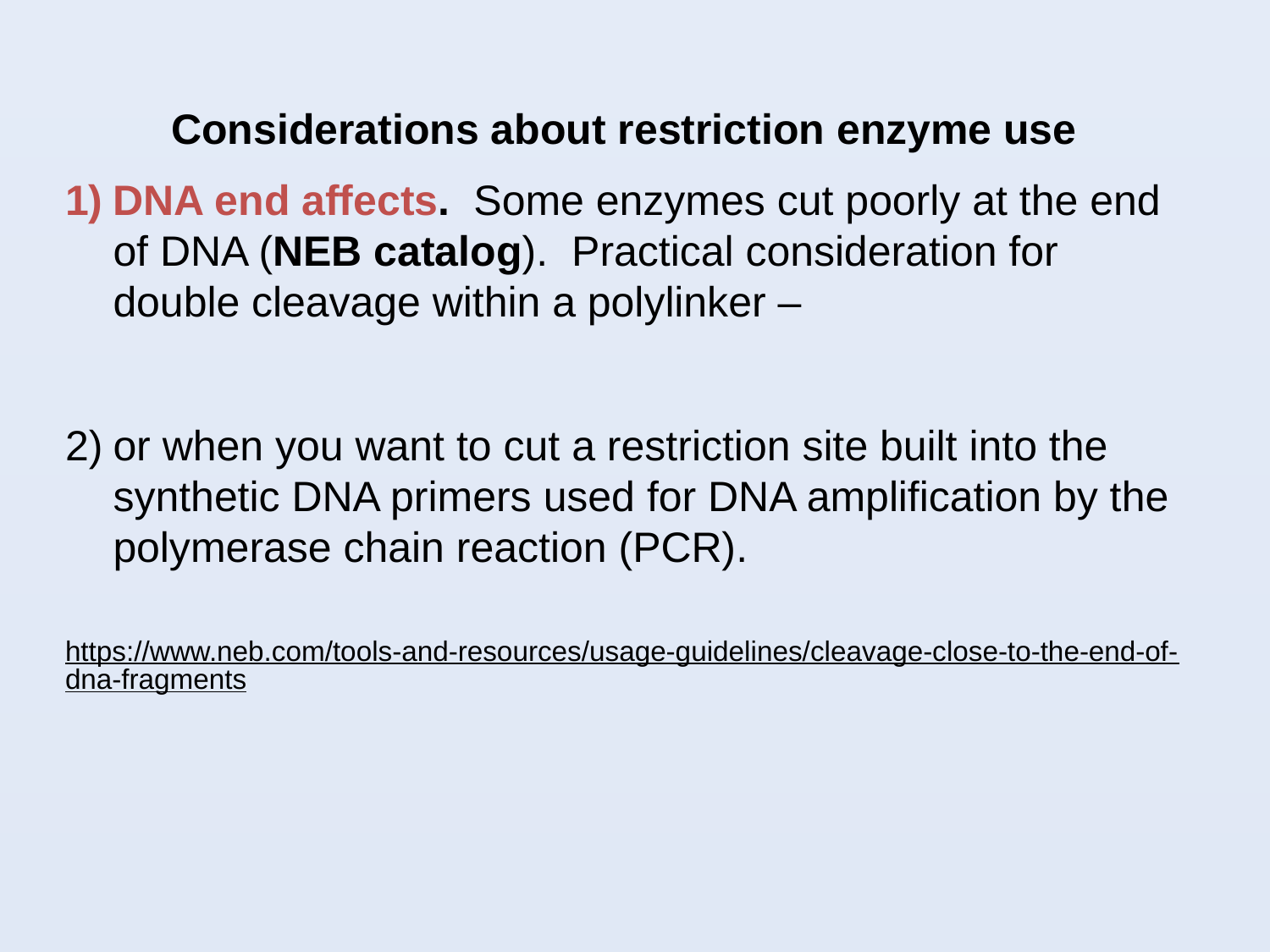

Considerations about restriction enzyme use
DNA end affects.  Some enzymes cut poorly at the end of DNA (NEB catalog).  Practical consideration for double cleavage within a polylinker –

or when you want to cut a restriction site built into the synthetic DNA primers used for DNA amplification by the polymerase chain reaction (PCR).

https://www.neb.com/tools-and-resources/usage-guidelines/cleavage-close-to-the-end-of-dna-fragments